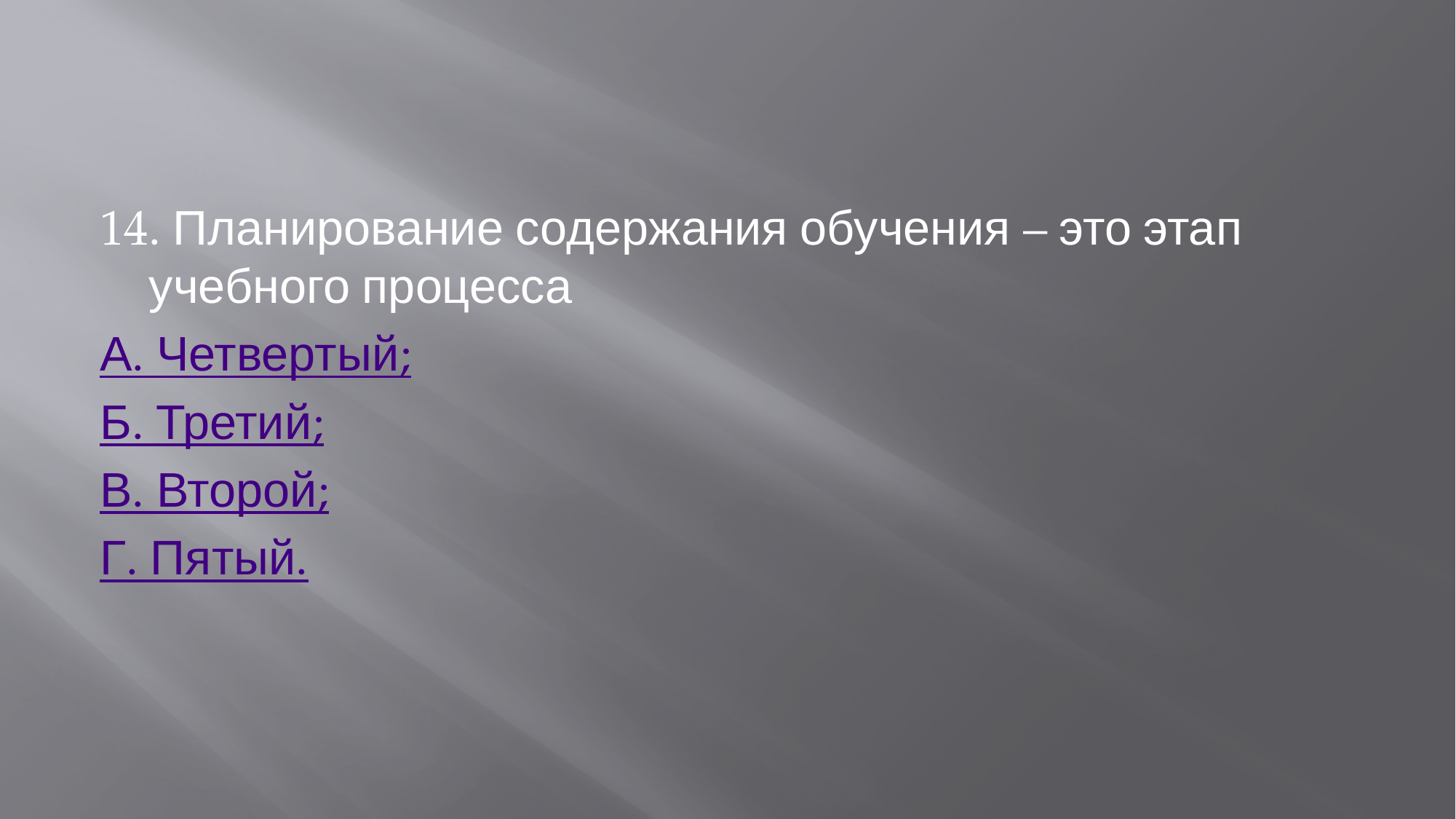

#
14. Планирование содержания обучения – это этап учебного процесса
А. Четвертый;
Б. Третий;
В. Второй;
Г. Пятый.